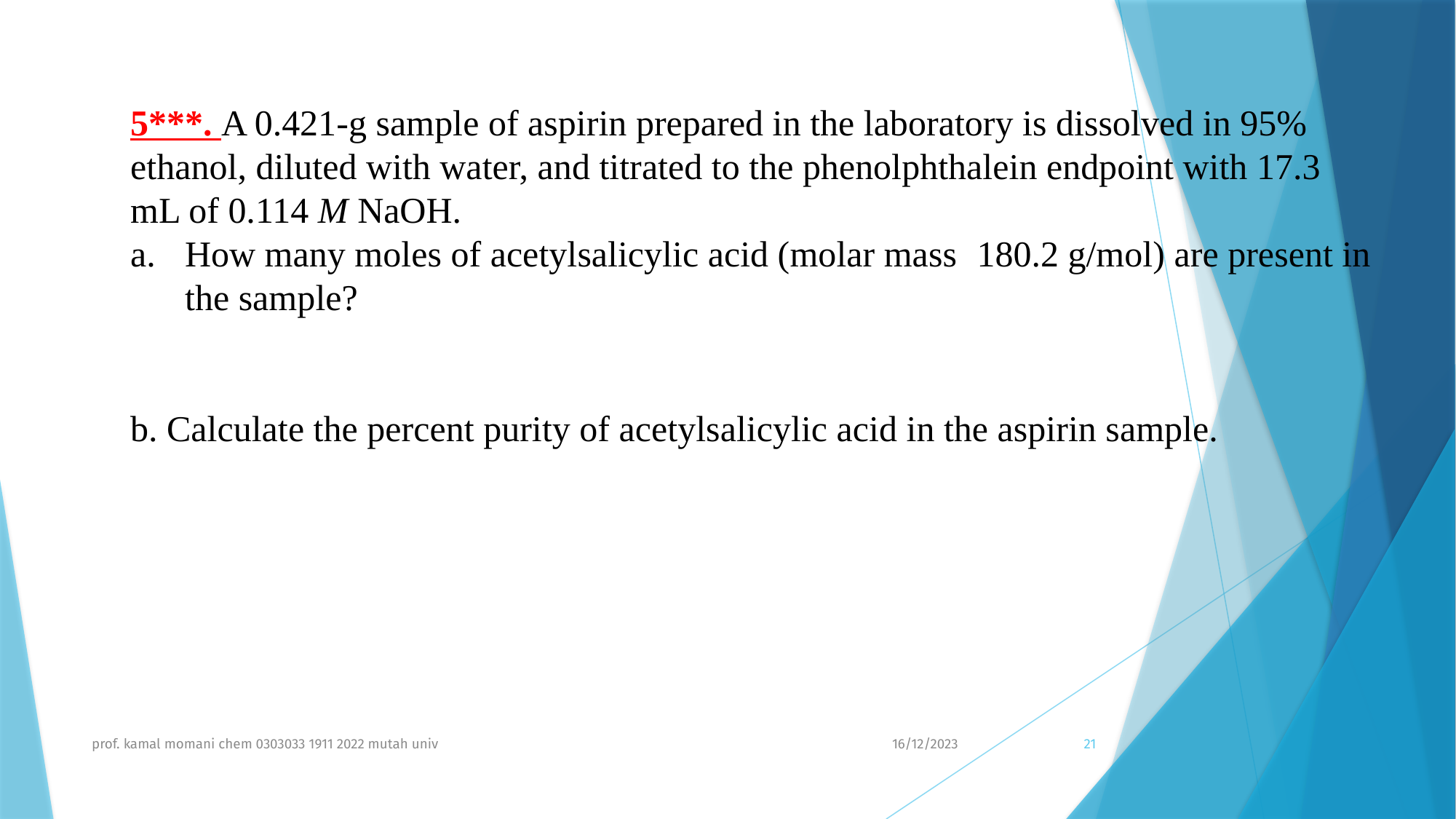

5***. A 0.421-g sample of aspirin prepared in the laboratory is dissolved in 95% ethanol, diluted with water, and titrated to the phenolphthalein endpoint with 17.3 mL of 0.114 M NaOH.
How many moles of acetylsalicylic acid (molar mass  180.2 g/mol) are present in the sample?

b. Calculate the percent purity of acetylsalicylic acid in the aspirin sample.

prof. kamal momani chem 0303033 1911 2022 mutah univ
16/12/2023
21